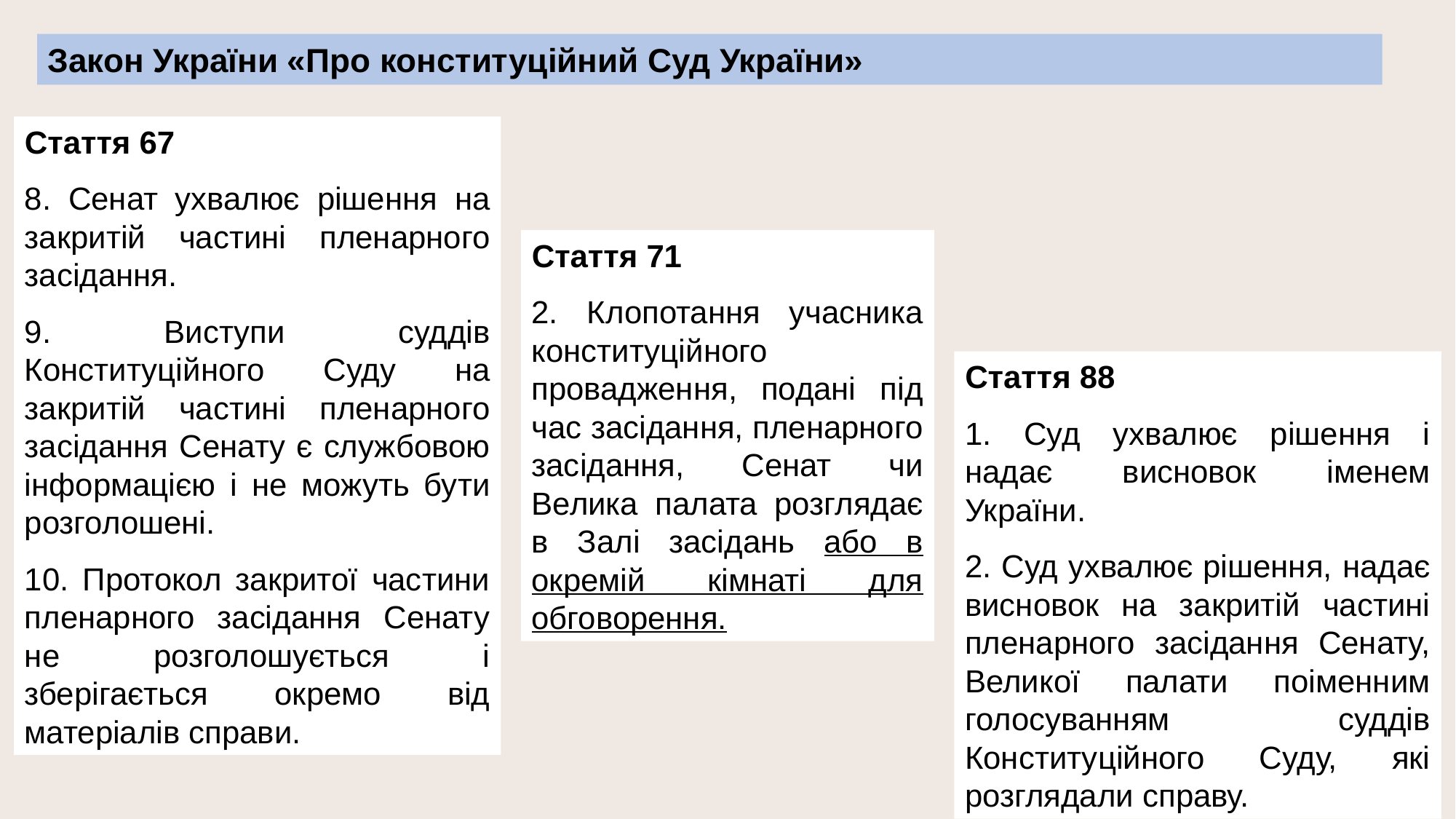

Закон України «Про конституційний Суд України»
Стаття 67
8. Сенат ухвалює рішення на закритій частині пленарного засідання.
9. Виступи суддів Конституційного Суду на закритій частині пленарного засідання Сенату є службовою інформацією і не можуть бути розголошені.
10. Протокол закритої частини пленарного засідання Сенату не розголошується і зберігається окремо від матеріалів справи.
Стаття 71
2. Клопотання учасника конституційного провадження, подані під час засідання, пленарного засідання, Сенат чи Велика палата розглядає в Залі засідань або в окремій кімнаті для обговорення.
Стаття 88
1. Суд ухвалює рішення і надає висновок іменем України.
2. Суд ухвалює рішення, надає висновок на закритій частині пленарного засідання Сенату, Великої палати поіменним голосуванням суддів Конституційного Суду, які розглядали справу.